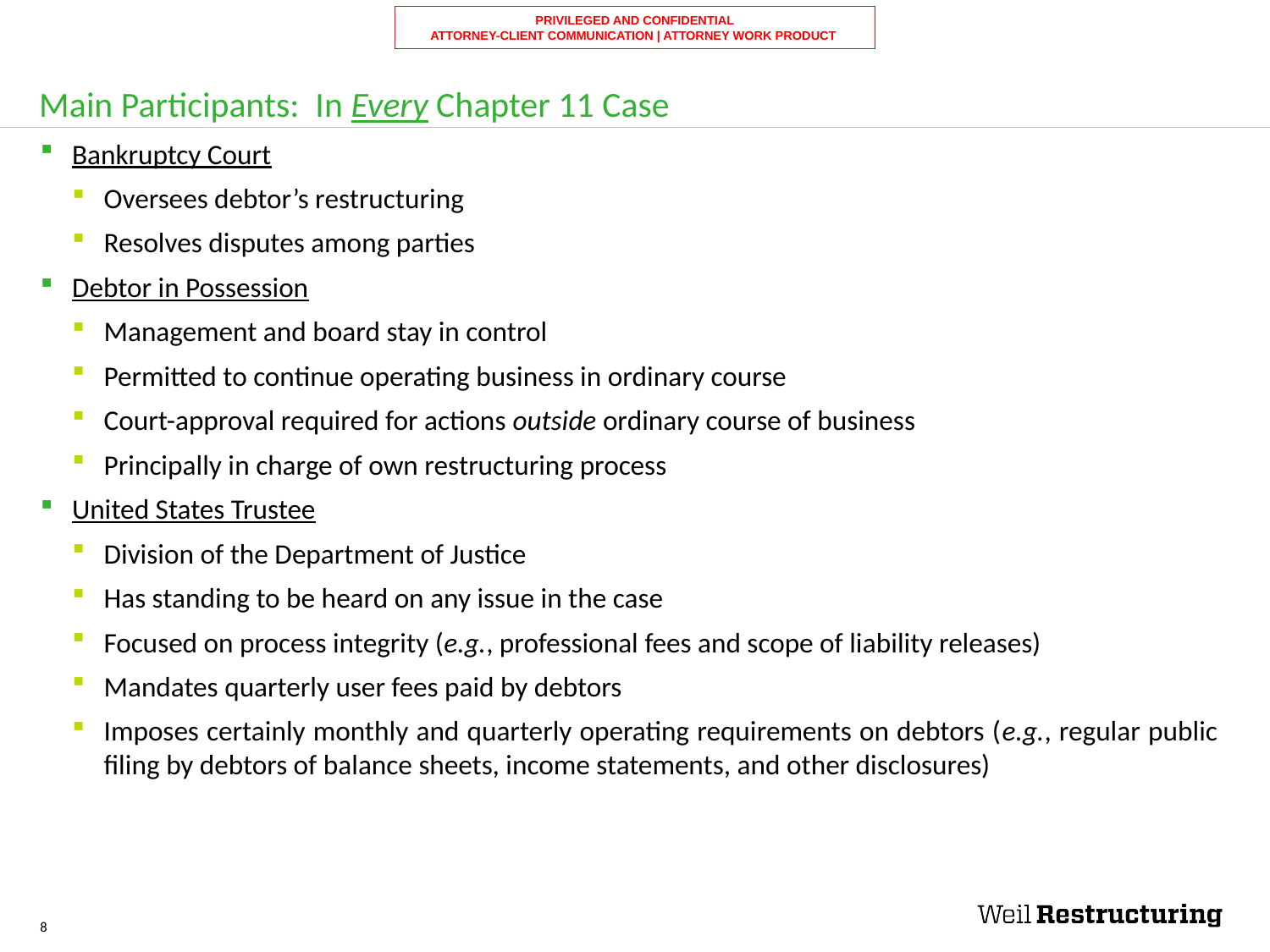

# Main Participants:  In Every Chapter 11 Case
Bankruptcy Court
Oversees debtor’s restructuring
Resolves disputes among parties
Debtor in Possession
Management and board stay in control
Permitted to continue operating business in ordinary course
Court-approval required for actions outside ordinary course of business
Principally in charge of own restructuring process
United States Trustee
Division of the Department of Justice
Has standing to be heard on any issue in the case
Focused on process integrity (e.g., professional fees and scope of liability releases)
Mandates quarterly user fees paid by debtors
Imposes certainly monthly and quarterly operating requirements on debtors (e.g., regular public filing by debtors of balance sheets, income statements, and other disclosures)